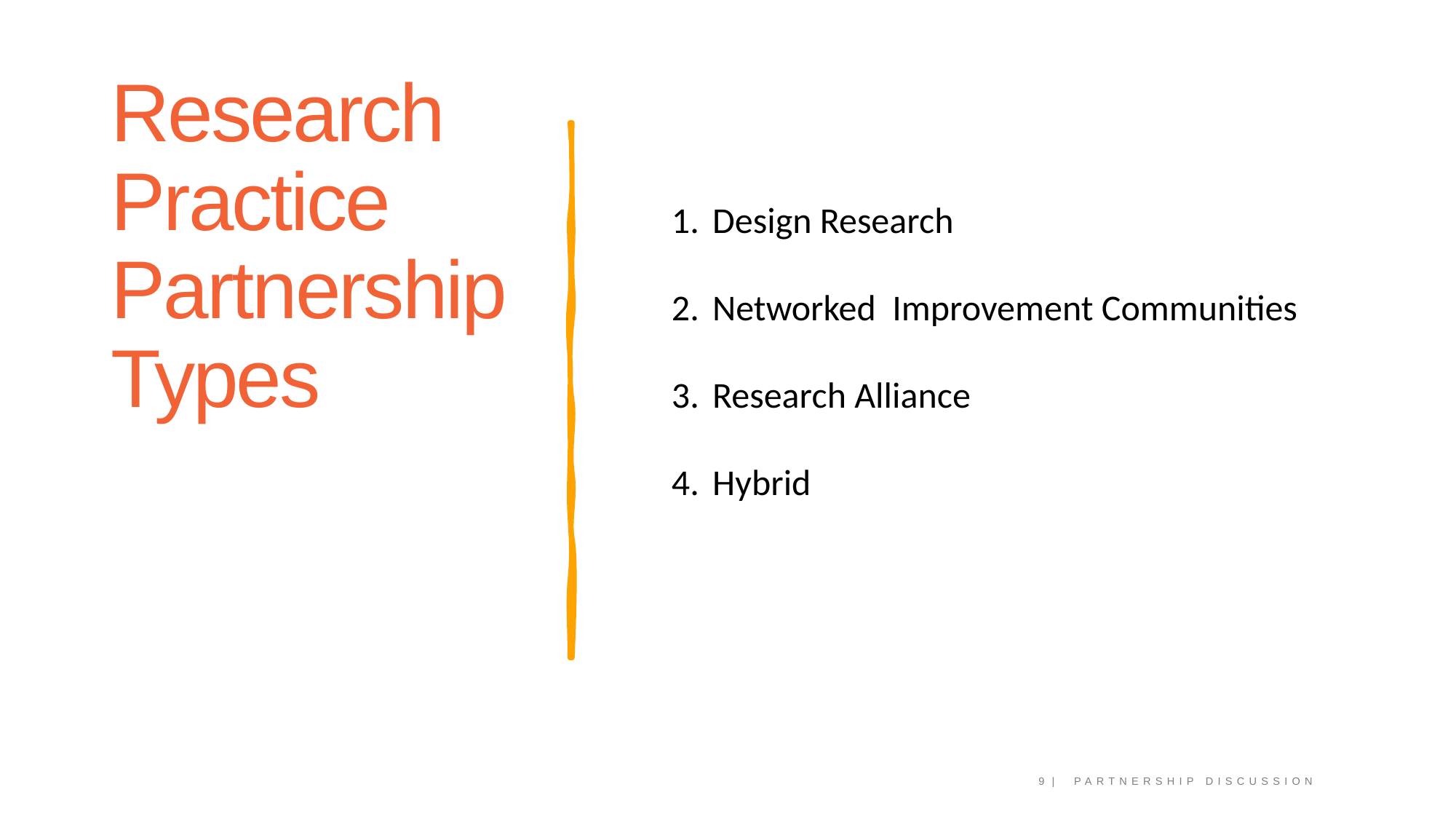

# Research Practice Partnership Types

Design Research

Networked  Improvement Communities

Research Alliance

Hybrid

9 |  PARTNERSHIP DISCUSSION